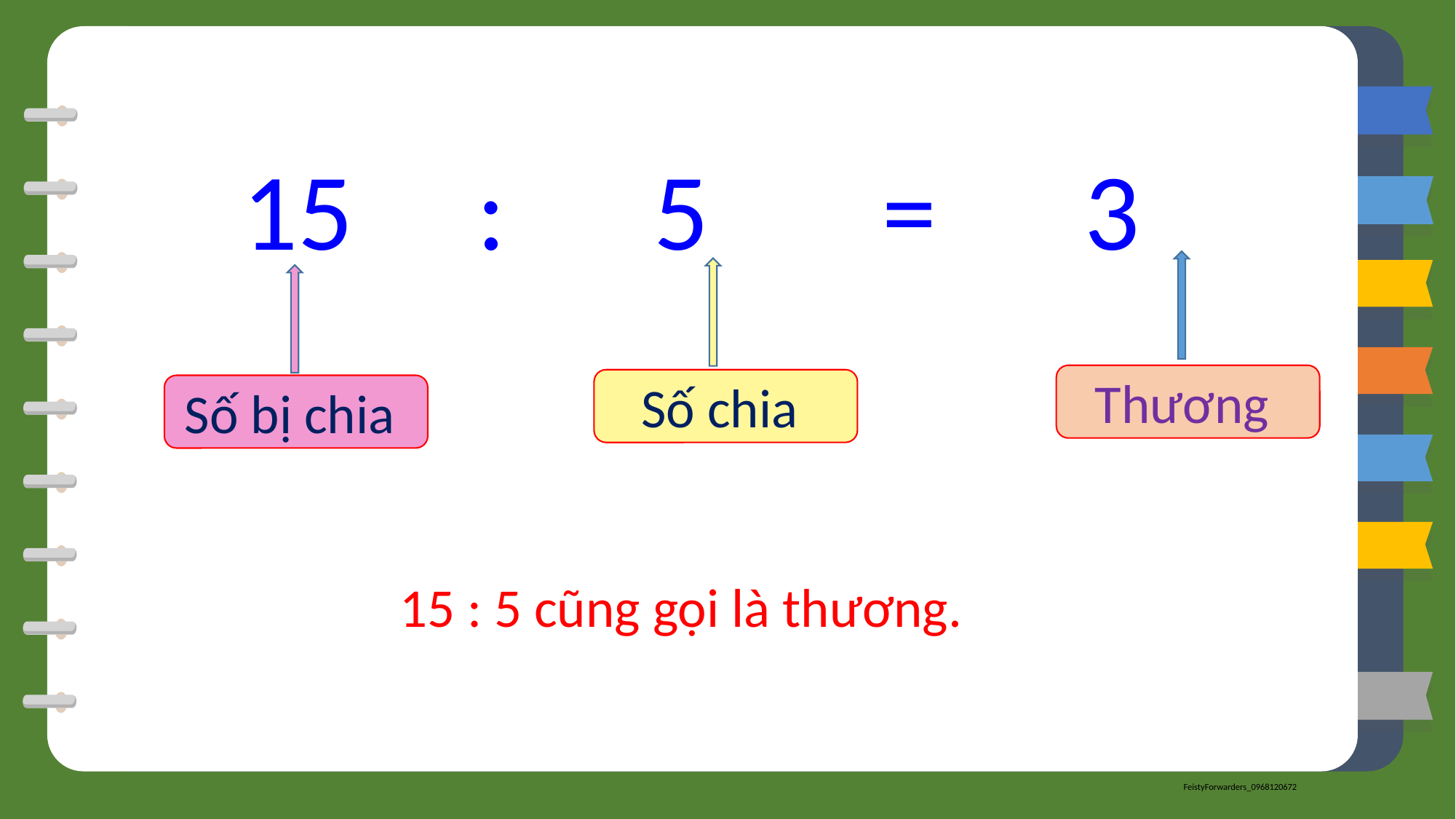

15     :      5       =      3

Thương
Số chia
Số bị chia
15 : 5 cũng gọi là thương.